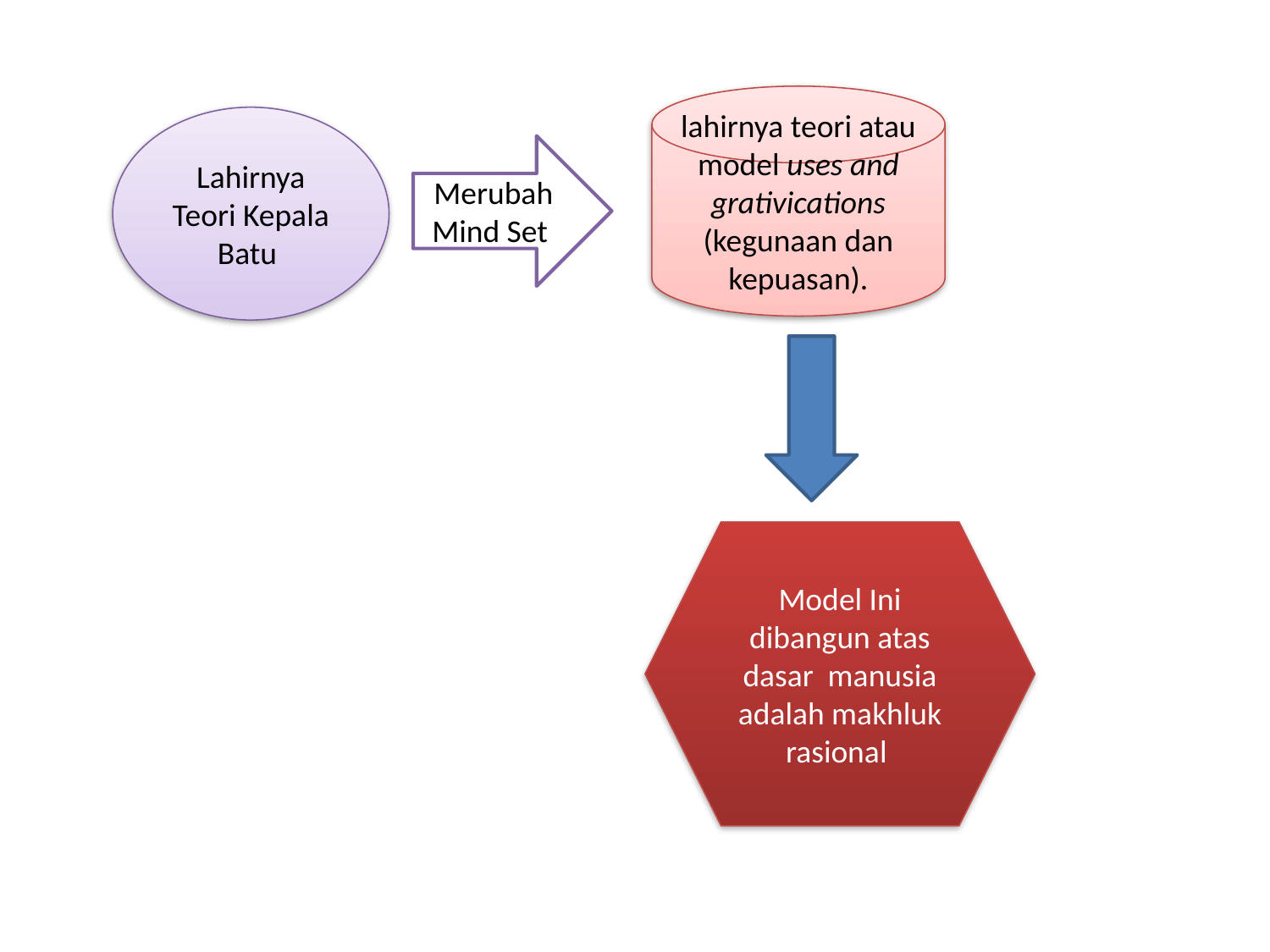

lahirnya teori atau model uses and grativications (kegunaan dan kepuasan).

Lahirnya Teori Kepala Batu
Merubah Mind Set

Model Ini dibangun atas dasar  manusia adalah makhluk rasional